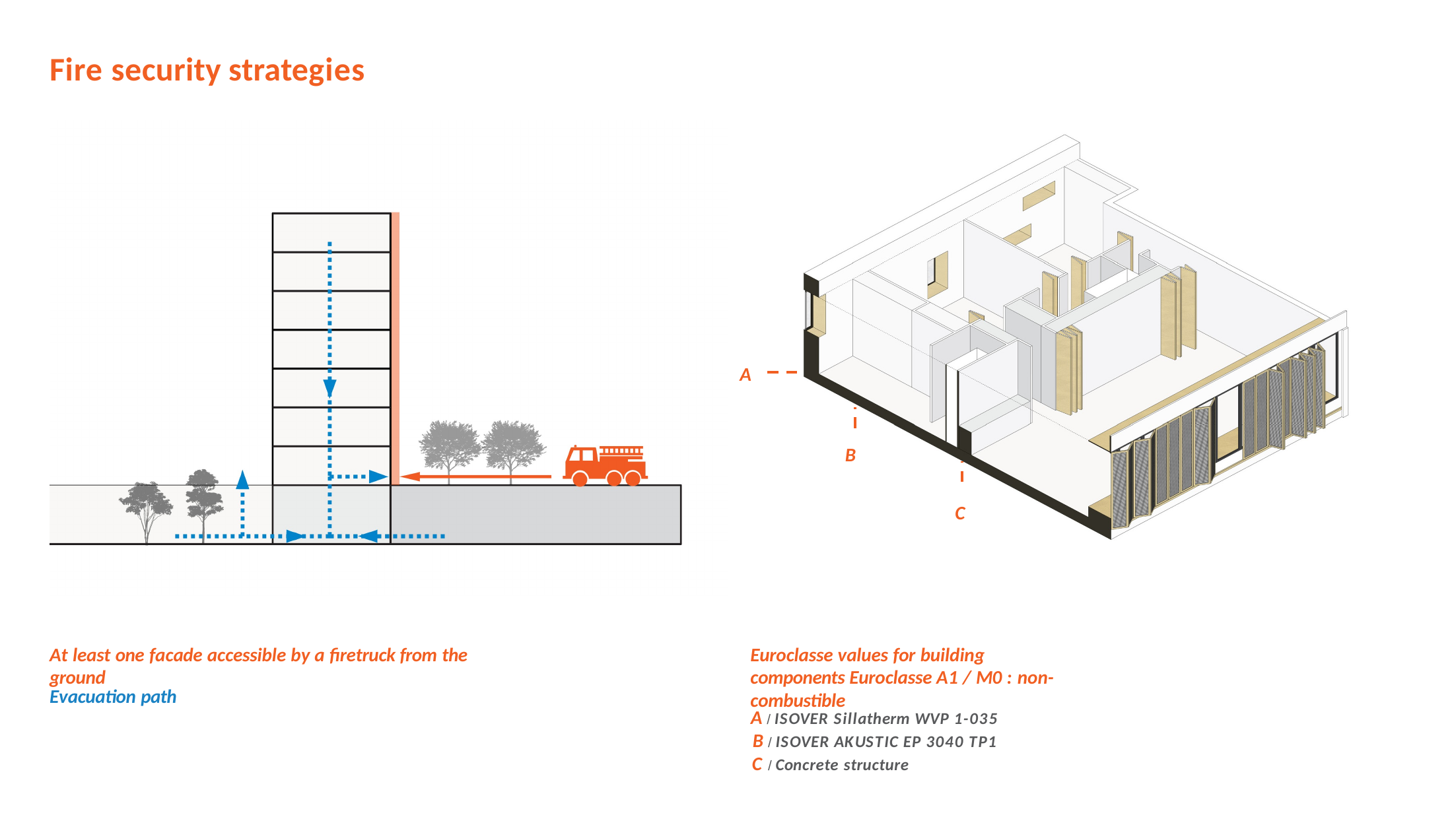

# Fire security strategies

A

B

C

At least one facade accessible by a firetruck from the ground
Euroclasse values for building components Euroclasse A1 / M0 : non-combustible
Evacuation path
A / ISOVER Sillatherm WVP 1-035
B / ISOVER AKUSTIC EP 3040 TP1
C / Concrete structure